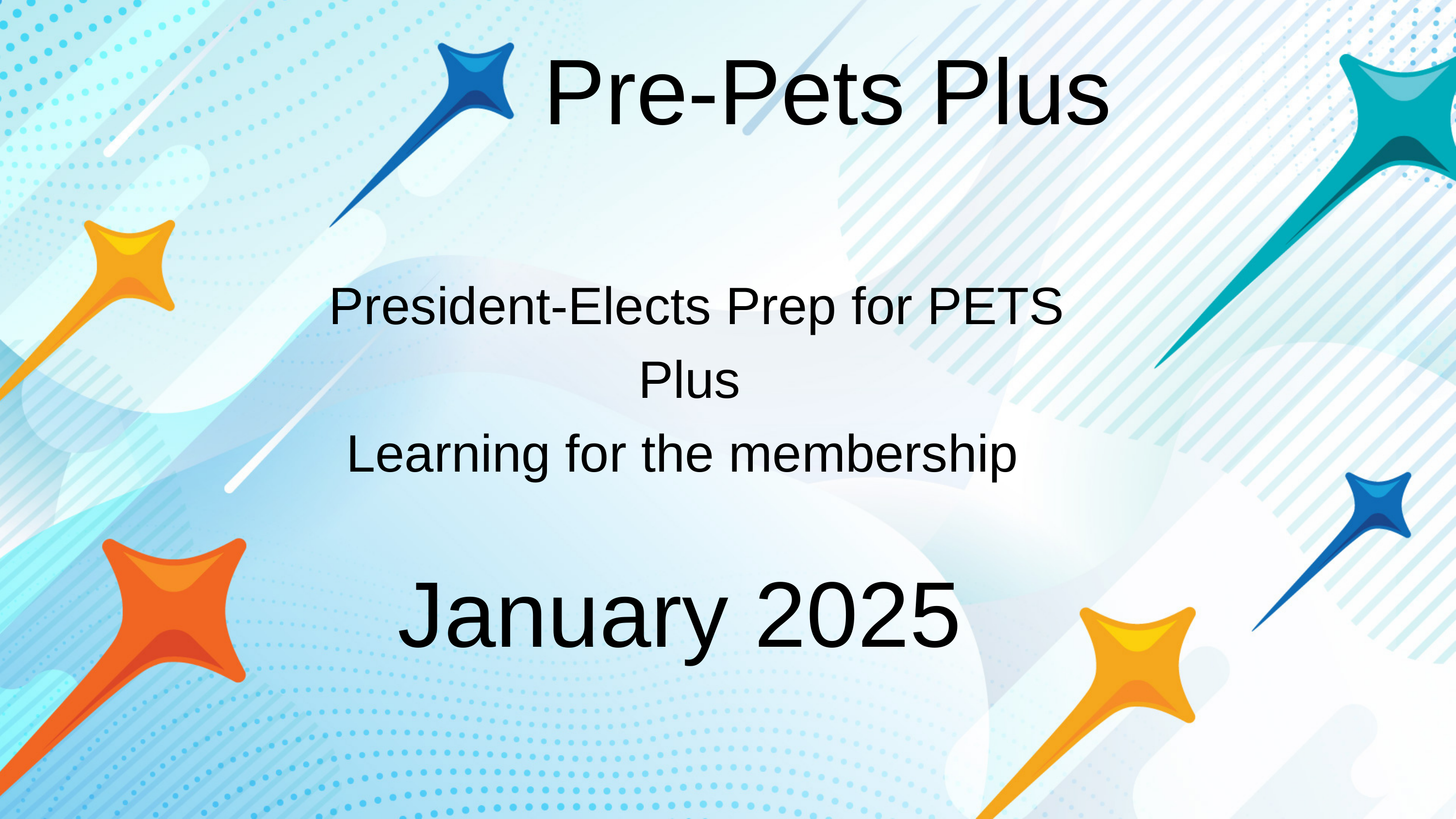

Pre-Pets Plus
 President-Elects Prep for PETS
Plus
Learning for the membership
January 2025